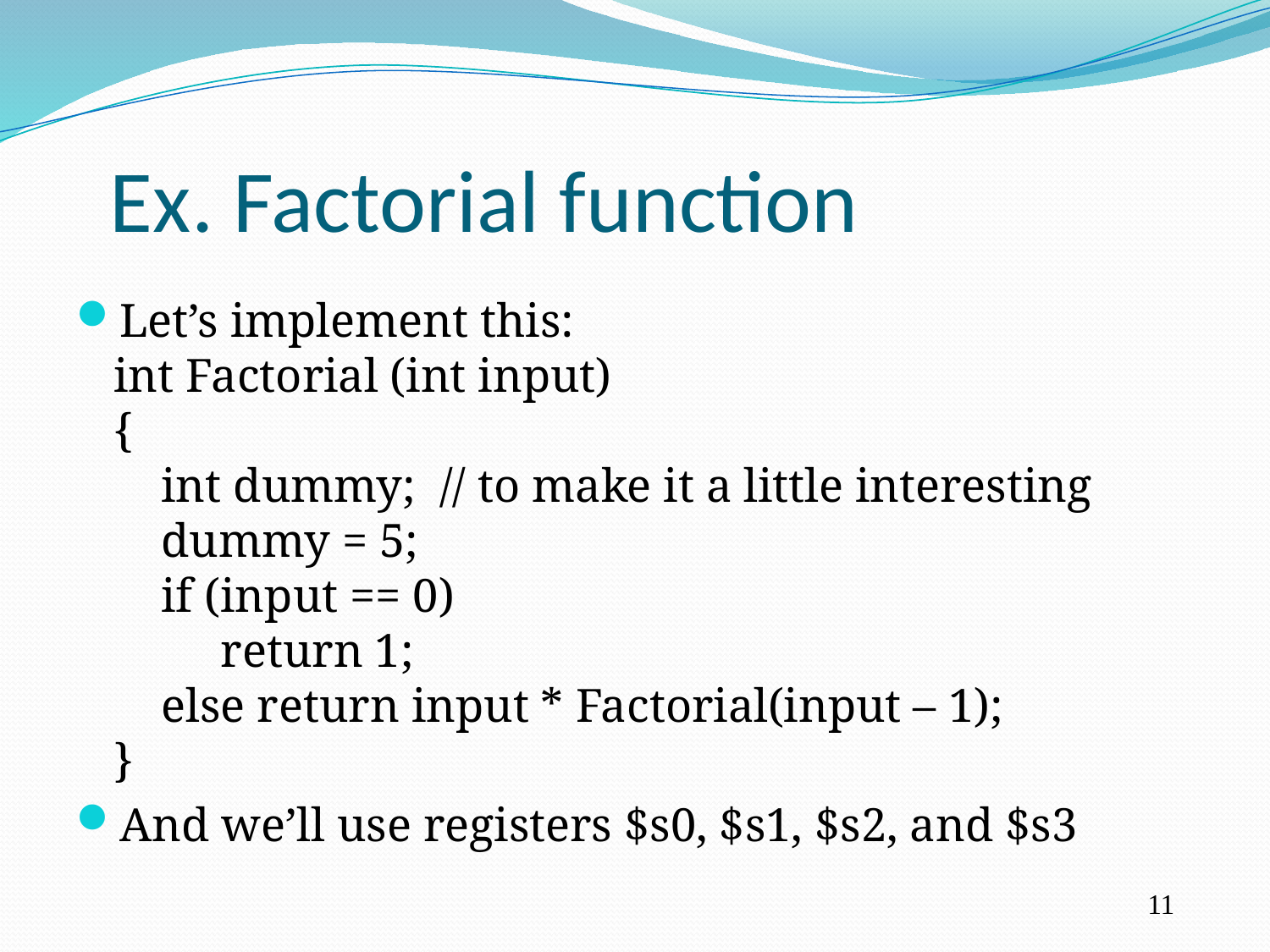

Ex. Factorial function
Let’s implement this:
int Factorial (int input)
{
    int dummy;  // to make it a little interesting
    dummy = 5;
    if (input == 0)
         return 1;
    else return input * Factorial(input – 1);
}
And we’ll use registers $s0, $s1, $s2, and $s3

11